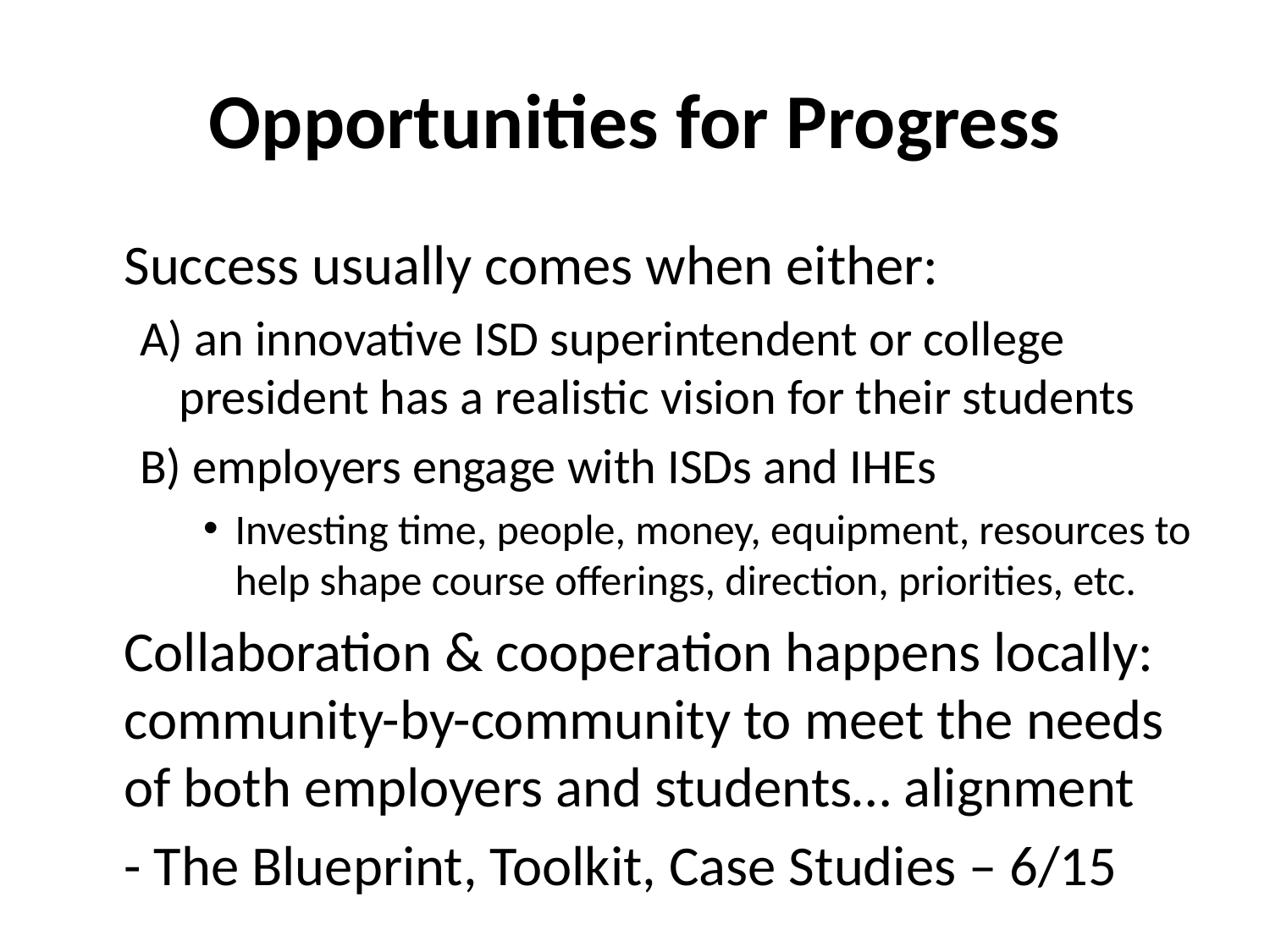

# Opportunities for Progress
	Success usually comes when either:
A) an innovative ISD superintendent or college president has a realistic vision for their students
B) employers engage with ISDs and IHEs
Investing time, people, money, equipment, resources to help shape course offerings, direction, priorities, etc.
	Collaboration & cooperation happens locally: community-by-community to meet the needs of both employers and students… alignment
	- The Blueprint, Toolkit, Case Studies – 6/15